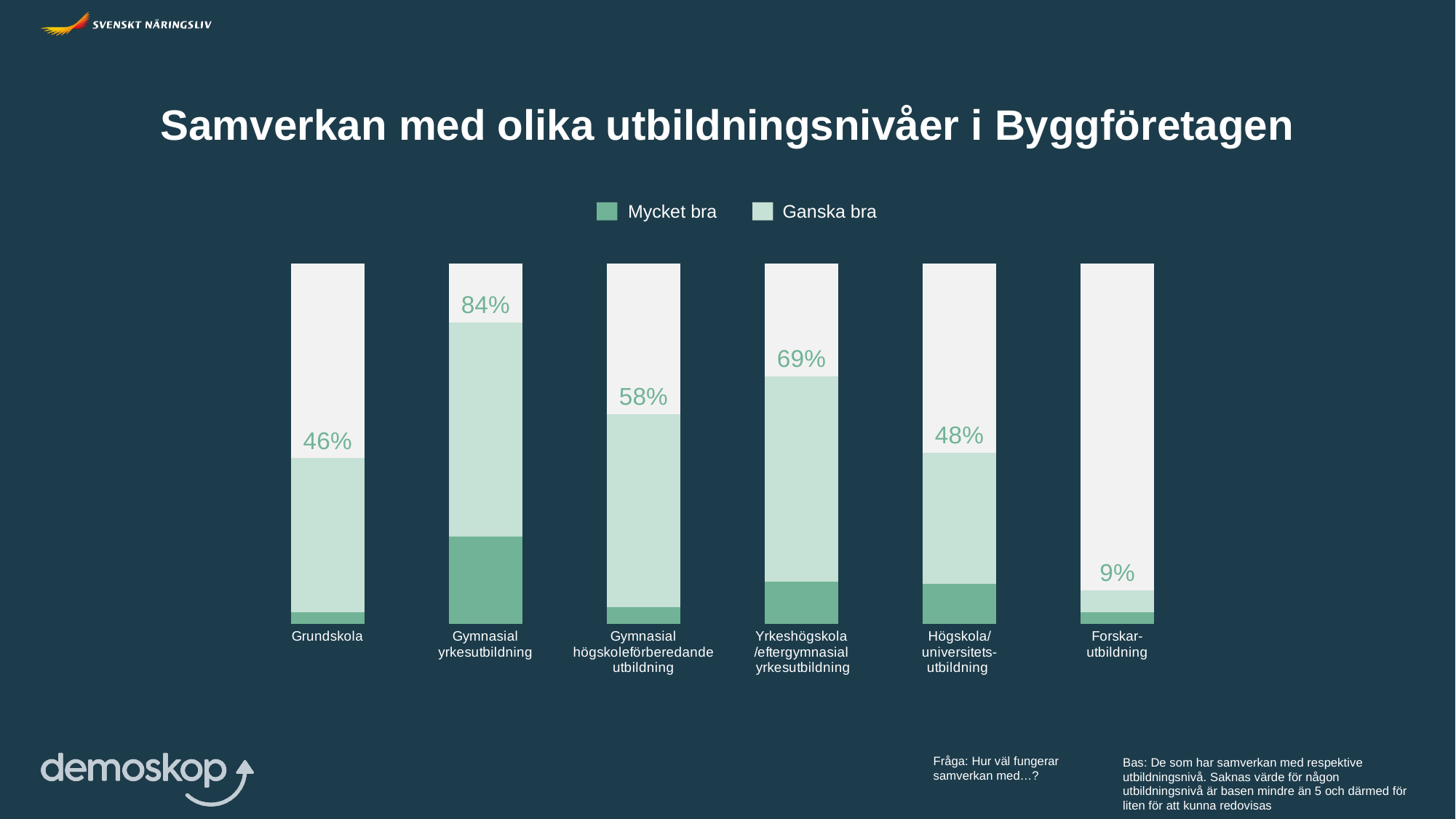

Samverkan med olika utbildningsnivåer i Byggföretagen

### Chart

| Category | Mycket bra | Ganska bra  | Grå stapel |
|---|---|---|---|
| Forskar-
utbildning | 3.169356974330415 | 6.156886975196114 | 90.67375605047347 |
| Högskola/
universitets-
utbildning  | 11.195670160504982 | 36.37432402592339 | 52.430005813571626 |
| Yrkeshögskola
/eftergymnasial
 yrkesutbildning | 11.763778852349901 | 57.01830005403073 | 31.217921093619367 |
| Gymnasial högskoleförberedande utbildning | 4.6370519691511705 | 53.66248118115453 | 41.700466849694294 |
| Gymnasial yrkesutbildning | 24.219966466645023 | 59.484052503347606 | 16.29598103000737 |
| Grundskola | 3.262250530030856 | 42.72967128175904 | 54.008078188210106 |
Mycket bra
Ganska bra

Fråga: Hur väl fungerar samverkan med…?

Bas: De som har samverkan med respektive utbildningsnivå. Saknas värde för någon utbildningsnivå är basen mindre än 5 och därmed för liten för att kunna redovisas